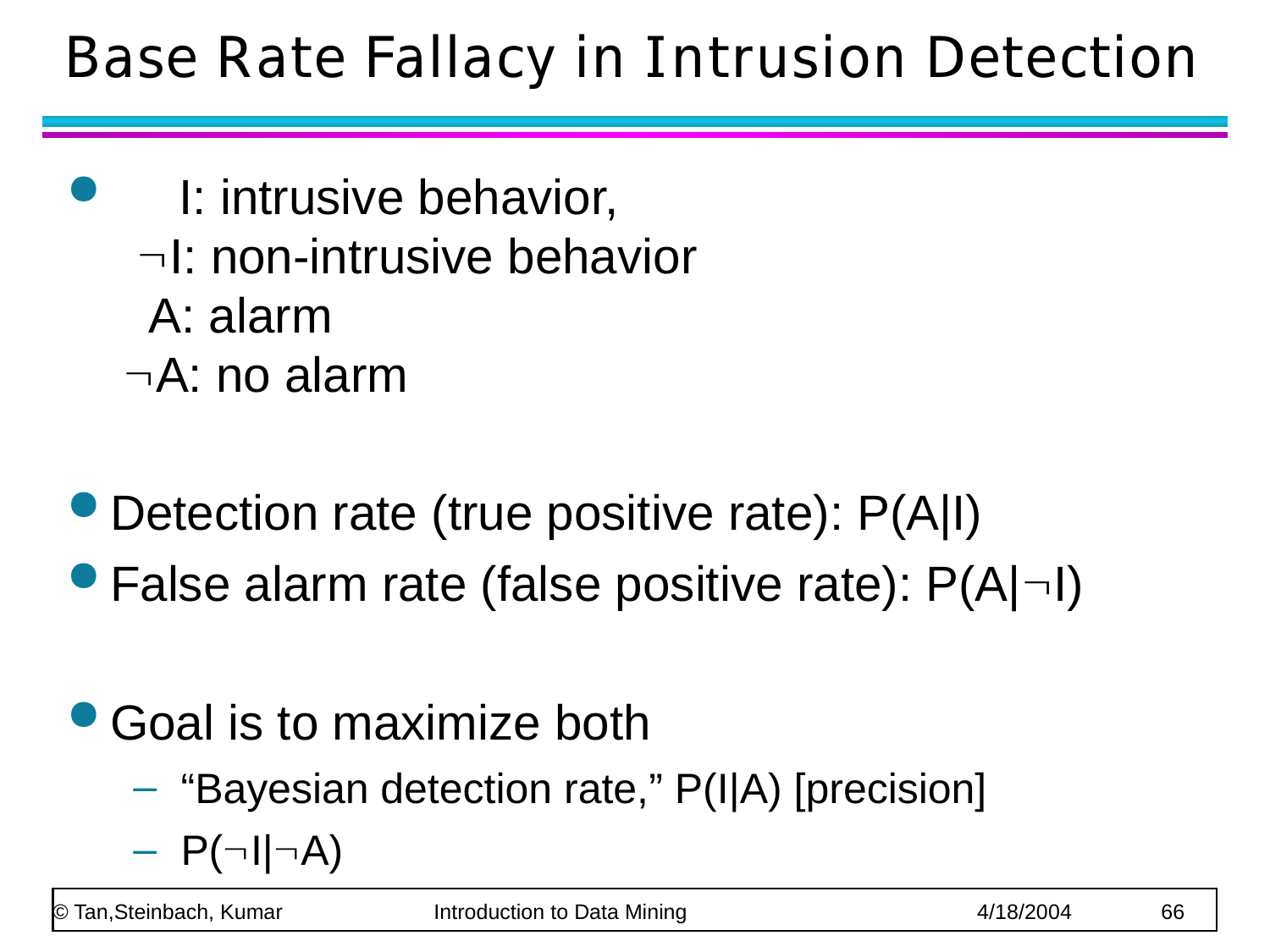

# Base Rate Fallacy in Intrusion Detection
     I: intrusive behavior,
  ¬I: non-intrusive behavior
   A: alarm
 ¬A: no alarm

Detection rate (true positive rate): P(A|I)
False alarm rate (false positive rate): P(A|¬I)

Goal is to maximize both
“Bayesian detection rate,” P(I|A) [precision]
P(¬I|¬A)